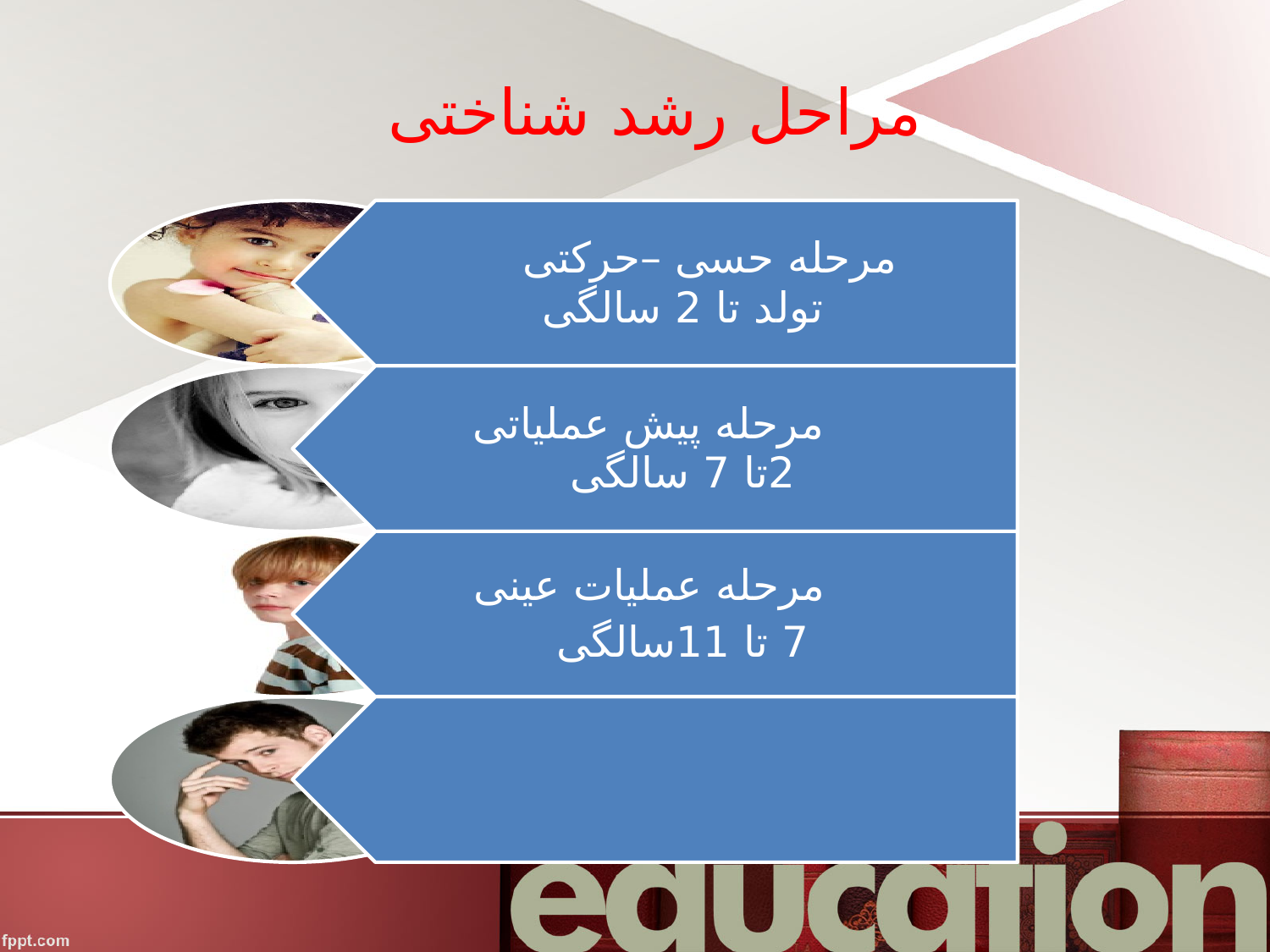

مراحل رشد شناختی
     مرحله حسی –حرکتی
  تولد تا 2 سالگی
     مرحله پیش عملیاتی
2تا 7 سالگی
      مرحله عملیات عینی
7 تا 11سالگی